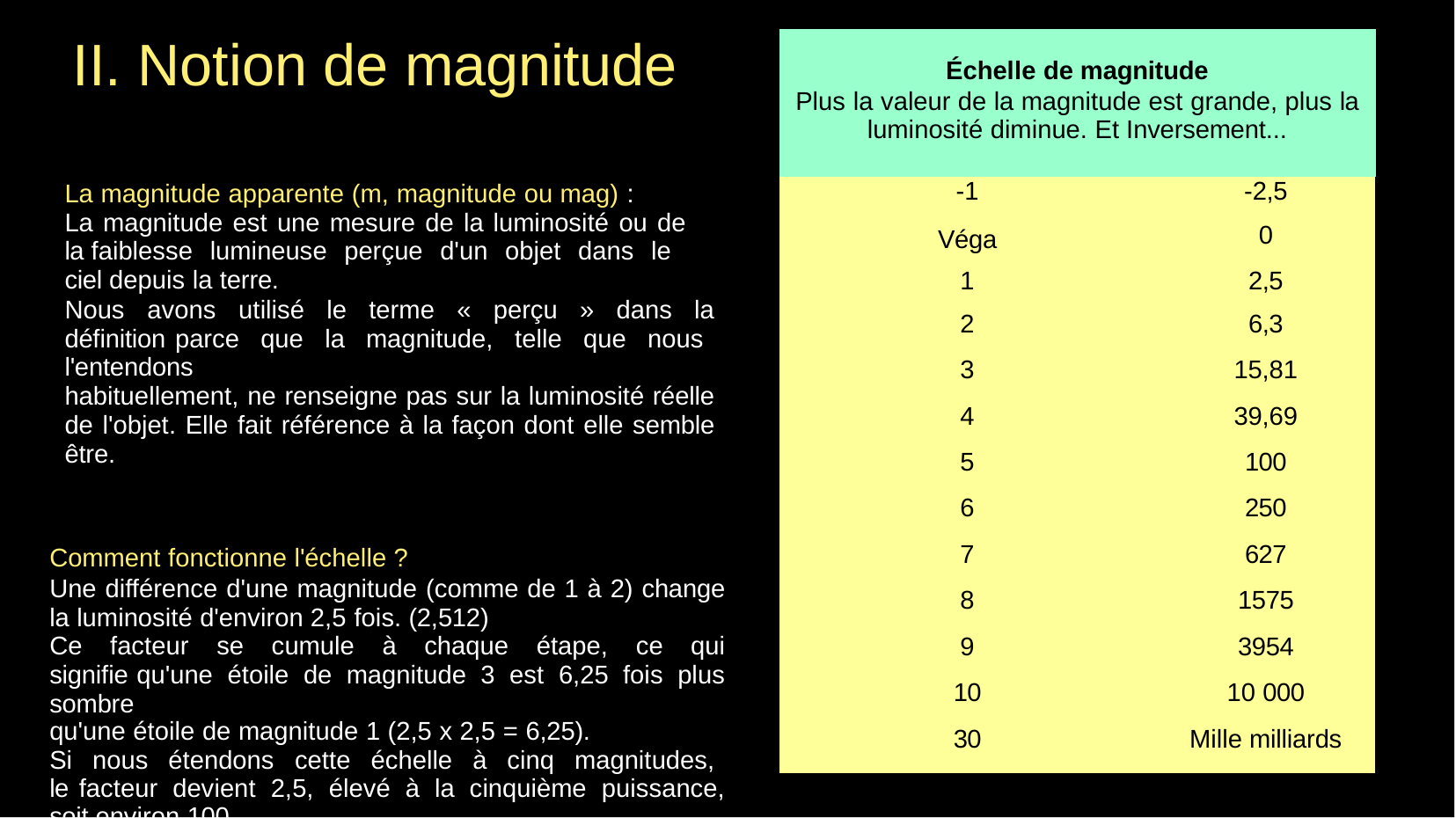

# II. Notion de magnitude
| Échelle de magnitude Plus la valeur de la magnitude est grande, plus la luminosité diminue. Et Inversement... |  |
| --- | --- |
| -1 | -2,5 |
| Véga | 0 |
| 1 | 2,5 |
| 2 | 6,3 |
| 3 | 15,81 |
| 4 | 39,69 |
| 5 | 100 |
| 6 | 250 |
| 7 | 627 |
| 8 | 1575 |
| 9 | 3954 |
| 10 | 10 000 |
| 30 | Mille milliards |
La magnitude apparente (m, magnitude ou mag) :
La magnitude est une mesure de la luminosité ou de la faiblesse  lumineuse  perçue  d'un  objet  dans  le  ciel depuis la terre.
Nous avons utilisé le terme « perçu » dans la définition parce  que  la  magnitude,  telle  que  nous  l'entendons
habituellement, ne renseigne pas sur la luminosité réelle de l'objet. Elle fait référence à la façon dont elle semble être.

Comment fonctionne l'échelle ?
Une différence d'une magnitude (comme de 1 à 2) change la luminosité d'environ 2,5 fois. (2,512)
Ce facteur se cumule à chaque étape, ce qui signifie qu'une étoile de magnitude 3 est 6,25 fois plus sombre
qu'une étoile de magnitude 1 (2,5 x 2,5 = 6,25).
Si  nous  étendons  cette  échelle  à  cinq  magnitudes,  le facteur devient 2,5, élevé à la cinquième puissance, soit environ 100.